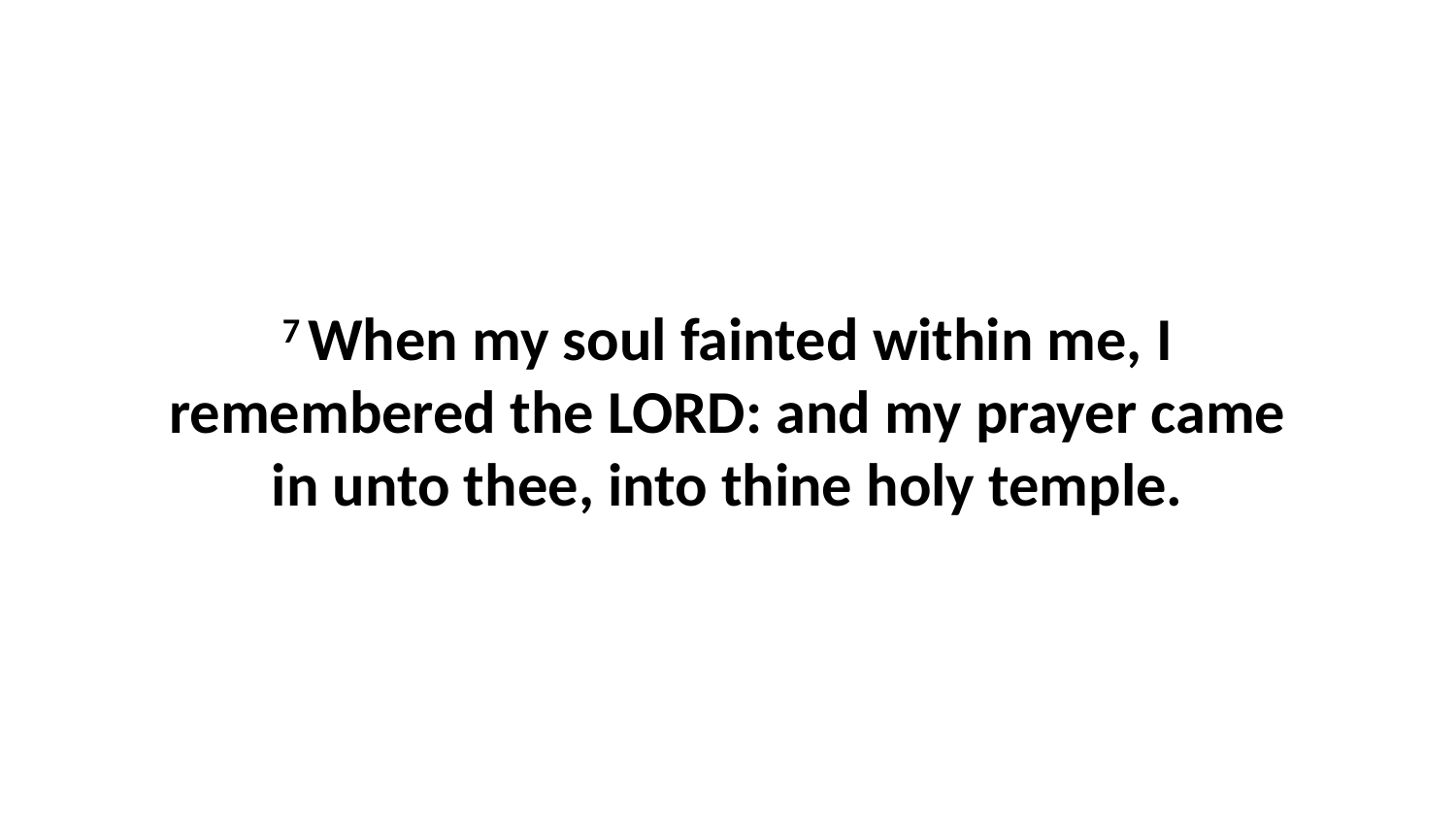

7 When my soul fainted within me, I remembered the LORD: and my prayer came in unto thee, into thine holy temple.